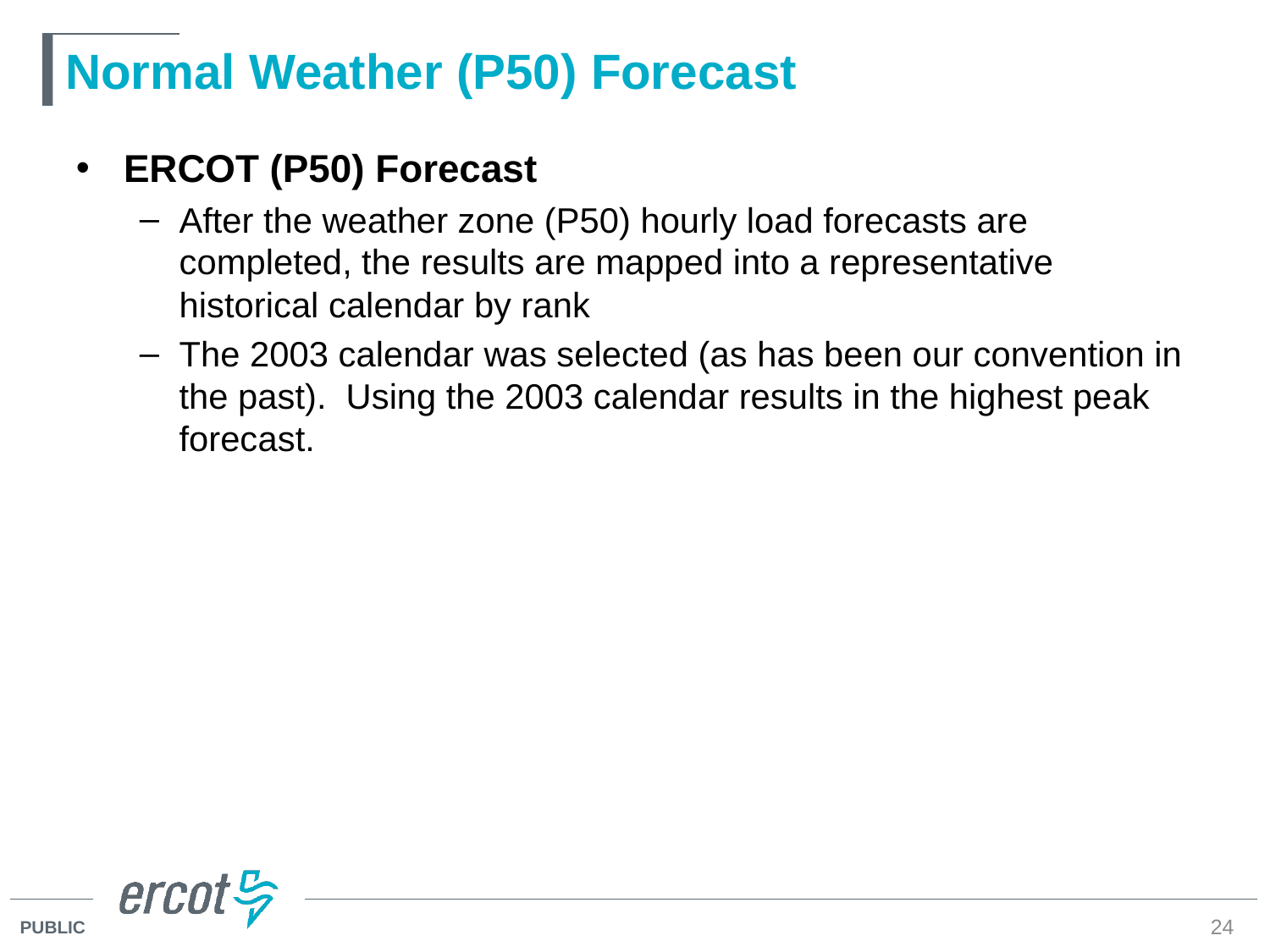

# Normal Weather (P50) Forecast
ERCOT (P50) Forecast
After the weather zone (P50) hourly load forecasts are completed, the results are mapped into a representative historical calendar by rank
The 2003 calendar was selected (as has been our convention in the past).  Using the 2003 calendar results in the highest peak forecast.

24